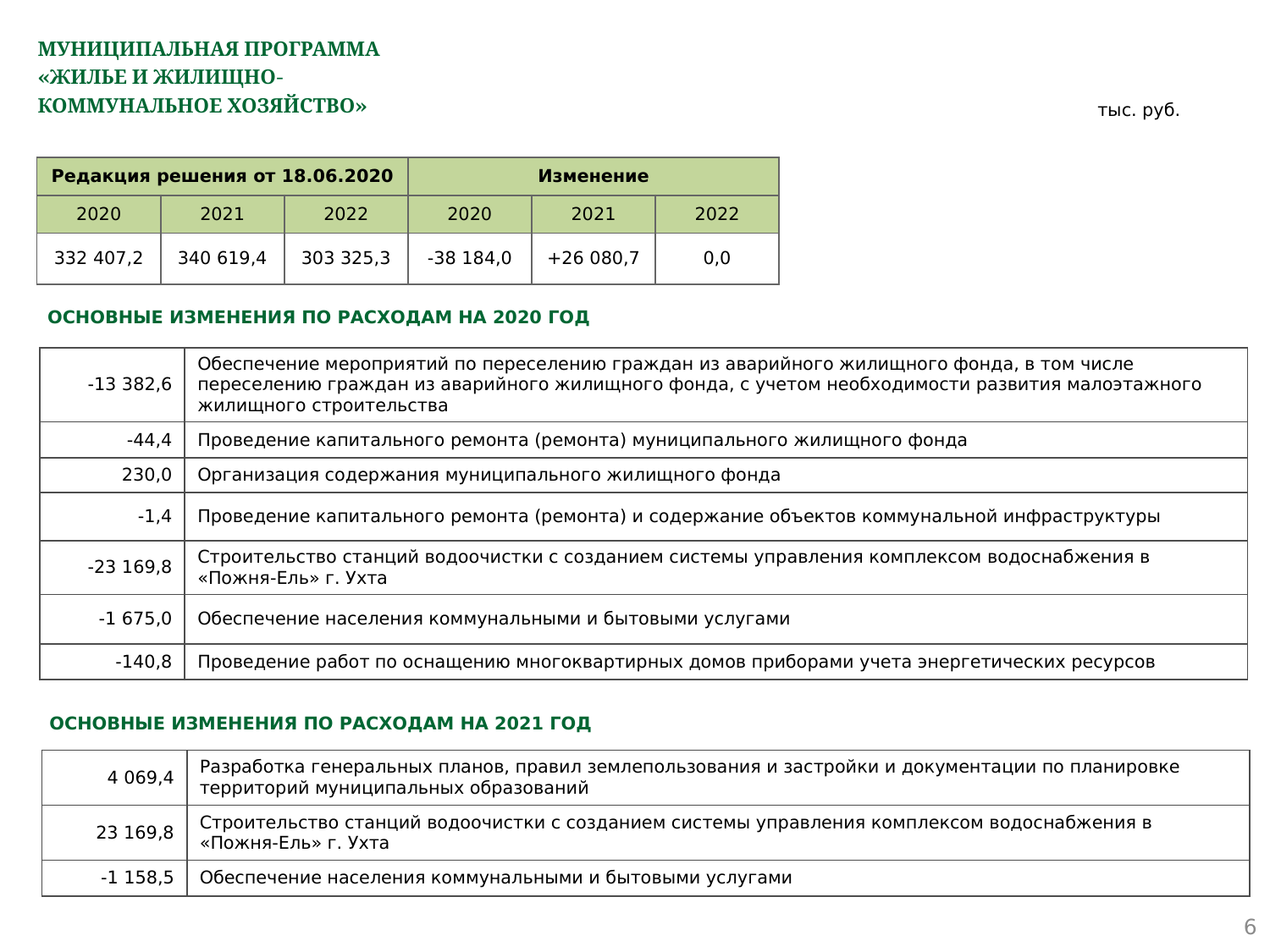

# МУНИЦИПАЛЬНАЯ ПРОГРАММА «ЖИЛЬЕ И ЖИЛИЩНО- КОММУНАЛЬНОЕ ХОЗЯЙСТВО»
тыс. руб.
| Редакция решения от 18.06.2020 |  |  | Изменение |  |  |
| --- | --- | --- | --- | --- | --- |
| 2020 | 2021 | 2022 | 2020 | 2021 | 2022 |
| 332 407,2 | 340 619,4 | 303 325,3 | -38 184,0 | +26 080,7 | 0,0 |
ОСНОВНЫЕ ИЗМЕНЕНИЯ ПО РАСХОДАМ НА 2020 ГОД
| -13 382,6 | Обеспечение мероприятий по переселению граждан из аварийного жилищного фонда, в том числе переселению граждан из аварийного жилищного фонда, с учетом необходимости развития малоэтажного жилищного строительства |
| --- | --- |
| -44,4 | Проведение капитального ремонта (ремонта) муниципального жилищного фонда |
| 230,0 | Организация содержания муниципального жилищного фонда |
| -1,4 | Проведение капитального ремонта (ремонта) и содержание объектов коммунальной инфраструктуры |
| -23 169,8 | Строительство станций водоочистки с созданием системы управления комплексом водоснабжения в «Пожня-Ель» г. Ухта |
| -1 675,0 | Обеспечение населения коммунальными и бытовыми услугами |
| -140,8 | Проведение работ по оснащению многоквартирных домов приборами учета энергетических ресурсов |
ОСНОВНЫЕ ИЗМЕНЕНИЯ ПО РАСХОДАМ НА 2021 ГОД
| 4 069,4 | Разработка генеральных планов, правил землепользования и застройки и документации по планировке территорий муниципальных образований |
| --- | --- |
| 23 169,8 | Строительство станций водоочистки с созданием системы управления комплексом водоснабжения в «Пожня-Ель» г. Ухта |
| -1 158,5 | Обеспечение населения коммунальными и бытовыми услугами |
6